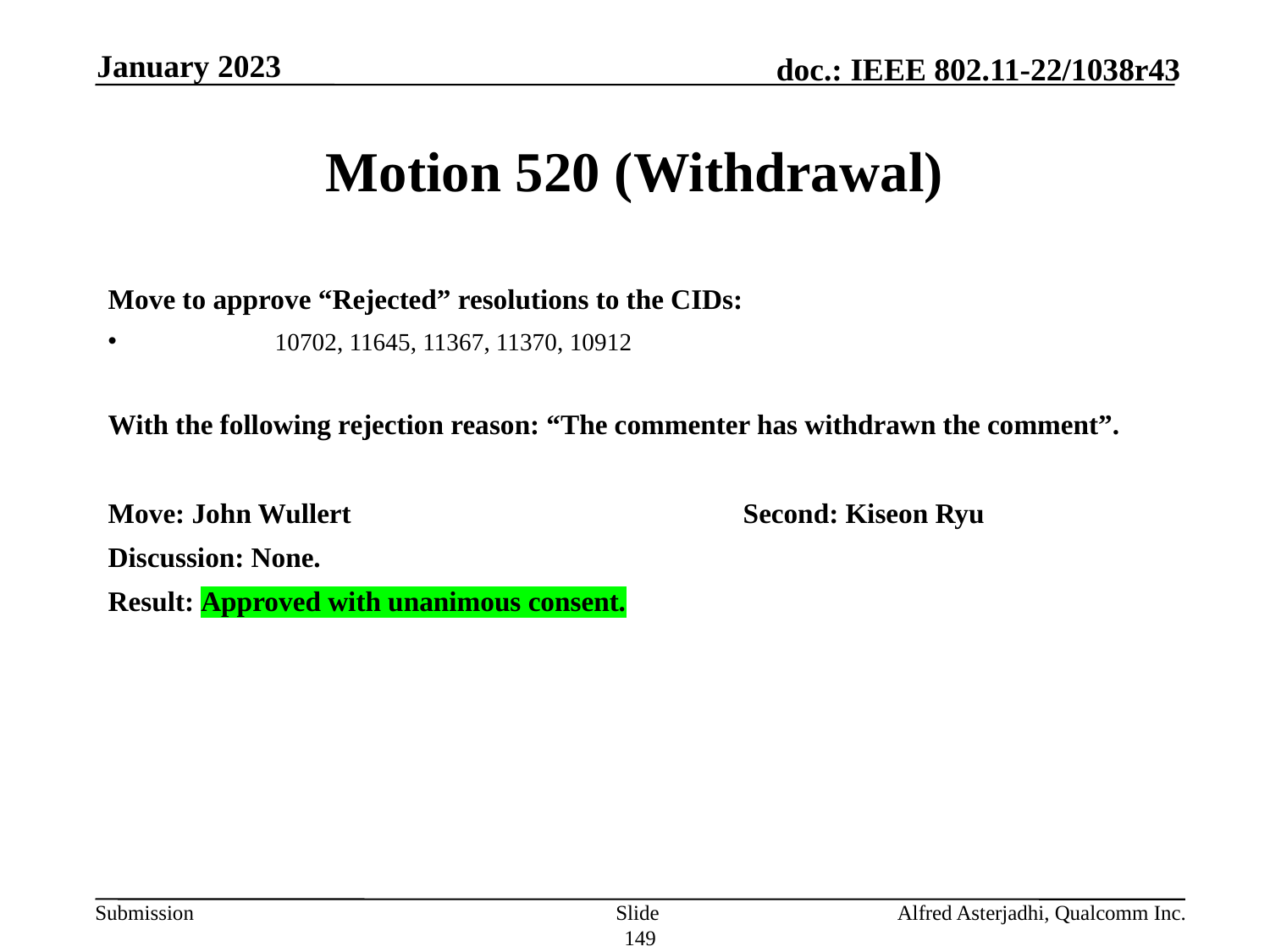

January 2023
# Motion 520 (Withdrawal)
Move to approve “Rejected” resolutions to the CIDs:
	10702, 11645, 11367, 11370, 10912

With the following rejection reason: “The commenter has withdrawn the comment”.

Move: John Wullert				Second: Kiseon Ryu
Discussion: None.
Result: Approved with unanimous consent.
Slide 149
Alfred Asterjadhi, Qualcomm Inc.